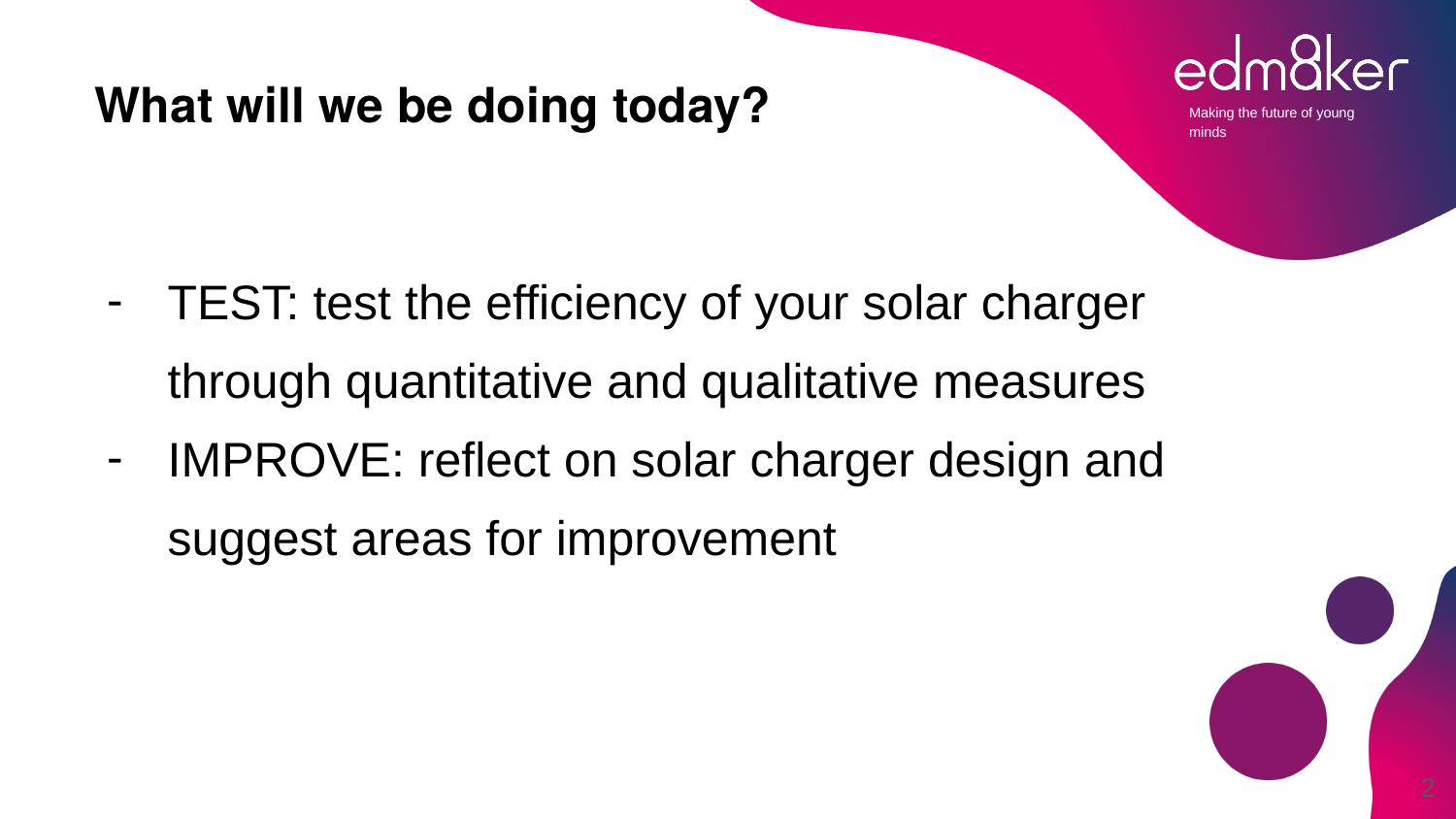

# What will we be doing today?
TEST: test the efficiency of your solar charger through quantitative and qualitative measures
IMPROVE: reflect on solar charger design and suggest areas for improvement
2